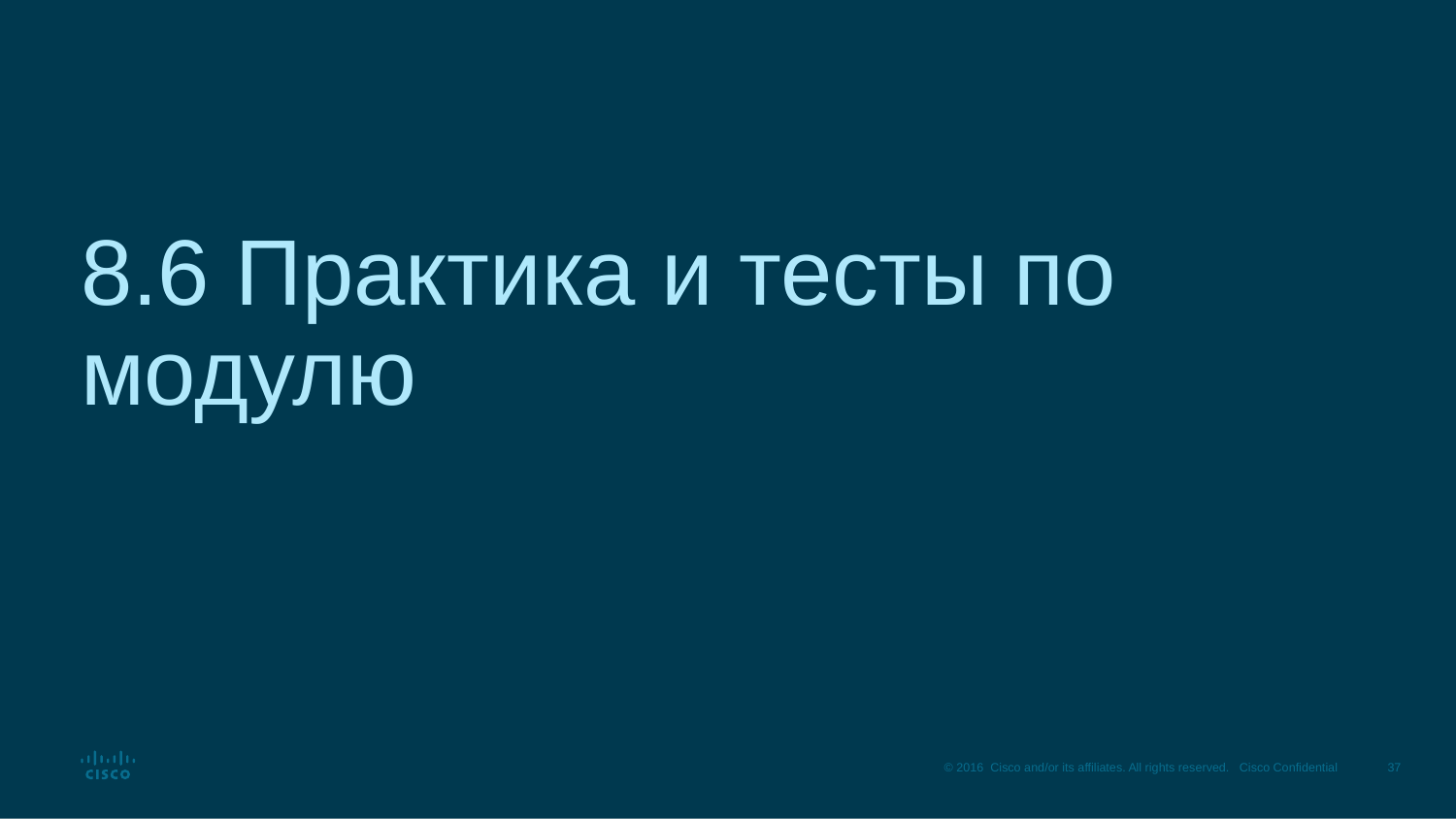

# 8.6 Практика и тесты по модулю